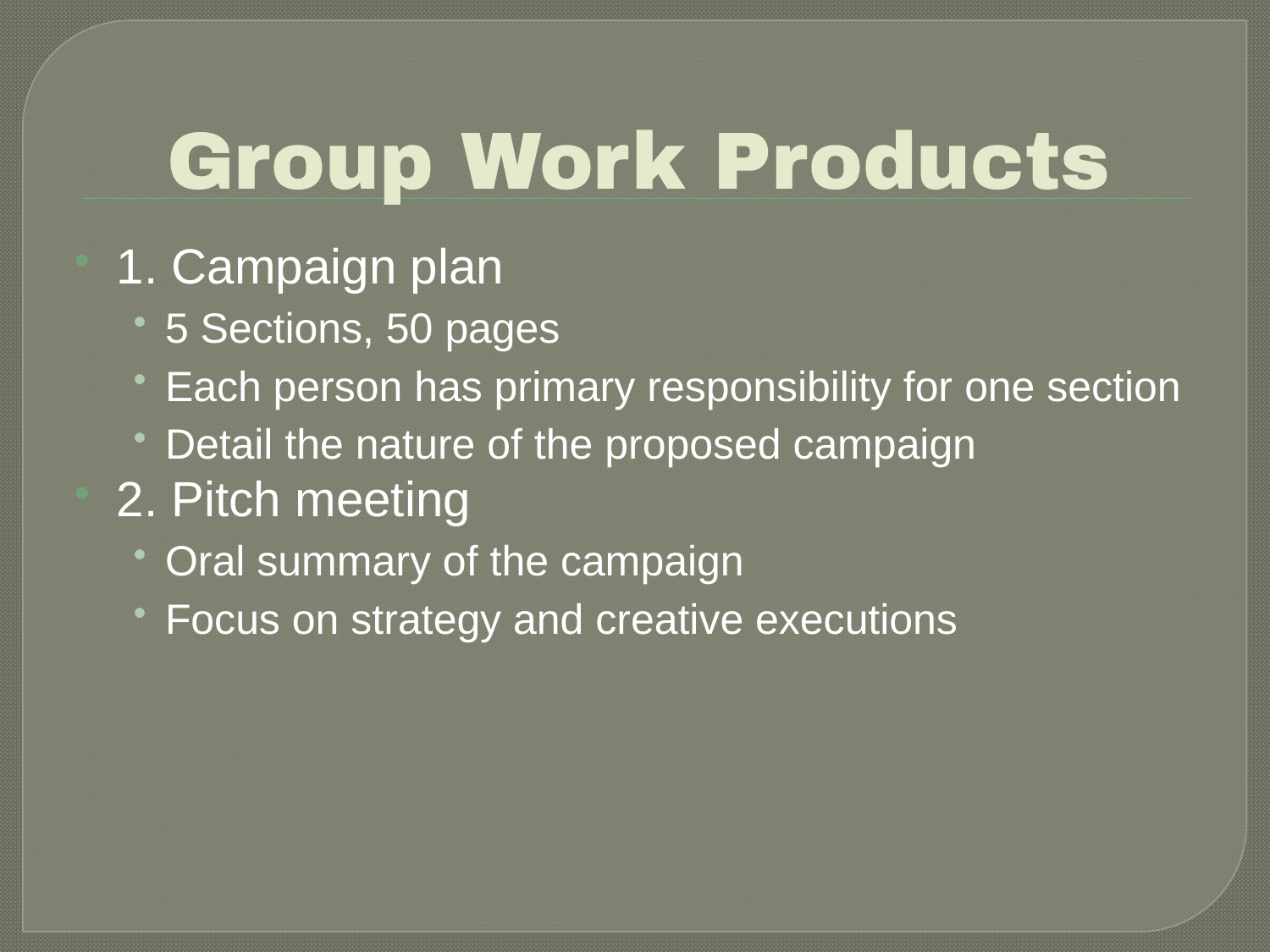

# Group Work Products
1. Campaign plan
5 Sections, 50 pages
Each person has primary responsibility for one section
Detail the nature of the proposed campaign
2. Pitch meeting
Oral summary of the campaign
Focus on strategy and creative executions